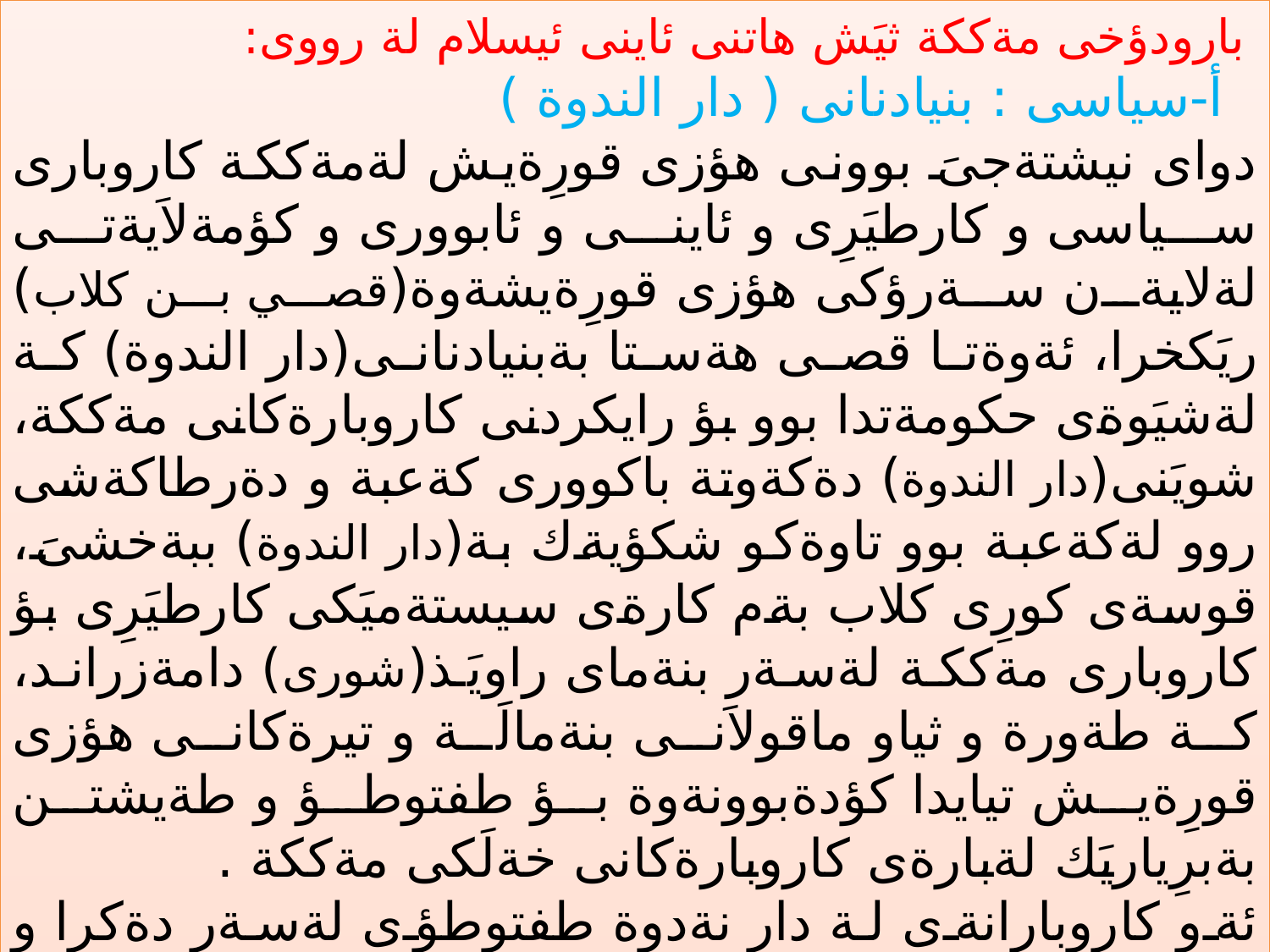

بارودؤخى مةككة ثيَش هاتنى ئاينى ئيسلام لة رووى:
  أ-سياسى : بنيادنانى ( دار الندوة )
دواى نيشتةجىَ بوونى هؤزى قورِةيش لةمةككة كاروبارى سياسى و كارطيَرِى و ئاينى و ئابوورى و كؤمةلاَيةتى لةلايةن سةرؤكى هؤزى قورِةيشةوة(قصي بن كلاب) ريَكخرا، ئةوةتا قصى هةستا بةبنيادنانى(دار الندوة) كة لةشيَوةى حكومةتدا بوو بؤ رايكردنى كاروبارةكانى مةككة، شويَنى(دار الندوة) دةكةوتة باكوورى كةعبة و دةرطاكةشى روو لةكةعبة بوو تاوةكو شكؤيةك بة(دار الندوة) ببةخشىَ، قوسةى كورِى كلاب بةم كارةى سيستةميَكى كارطيَرِى بؤ كاروبارى مةككة لةسةر بنةماى راويَذ(شورى) دامةزراند، كة طةورة و ثياو ماقولاَنى بنةمالَة و تيرةكانى هؤزى قورِةيش تيايدا كؤدةبوونةوة بؤ طفتوطؤ و طةيشتن بةبرِياريَك لةبارةى كاروبارةكانى خةلَكى مةككة .
ئةو كاروبارانةى لة دار نةدوة طفتوطؤى لةسةر دةكرا و برِيارى لةسةر دةدرا، خؤى لةراطةياندنى جةنط و بةستنى ثةيمانى سياسى و بازرطانى و